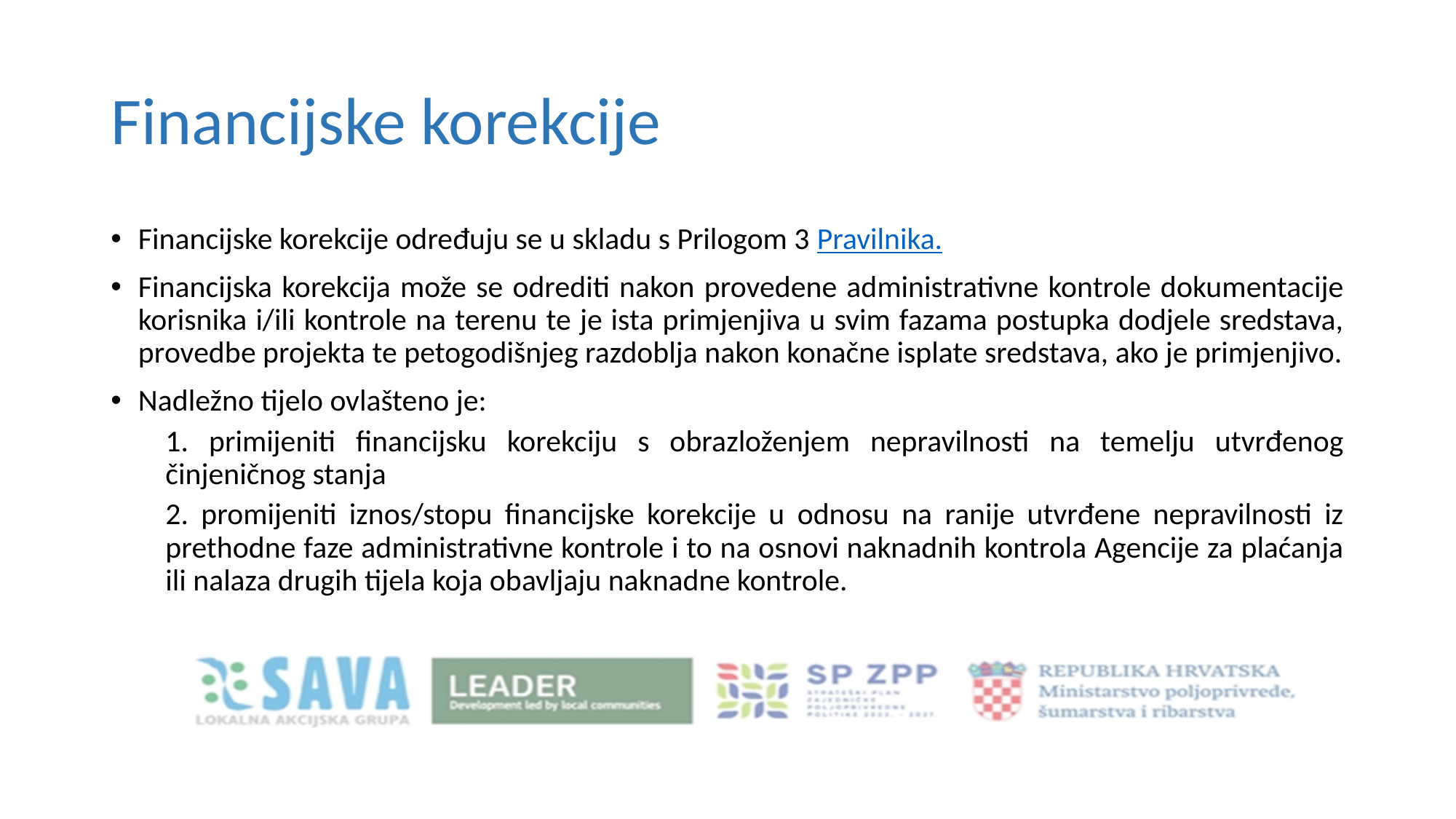

# Financijske korekcije
Financijske korekcije određuju se u skladu s Prilogom 3 Pravilnika.
Financijska korekcija može se odrediti nakon provedene administrativne kontrole dokumentacije korisnika i/ili kontrole na terenu te je ista primjenjiva u svim fazama postupka dodjele sredstava, provedbe projekta te petogodišnjeg razdoblja nakon konačne isplate sredstava, ako je primjenjivo.
Nadležno tijelo ovlašteno je:
1. primijeniti financijsku korekciju s obrazloženjem nepravilnosti na temelju utvrđenog činjeničnog stanja
2. promijeniti iznos/stopu financijske korekcije u odnosu na ranije utvrđene nepravilnosti iz prethodne faze administrativne kontrole i to na osnovi naknadnih kontrola Agencije za plaćanja ili nalaza drugih tijela koja obavljaju naknadne kontrole.